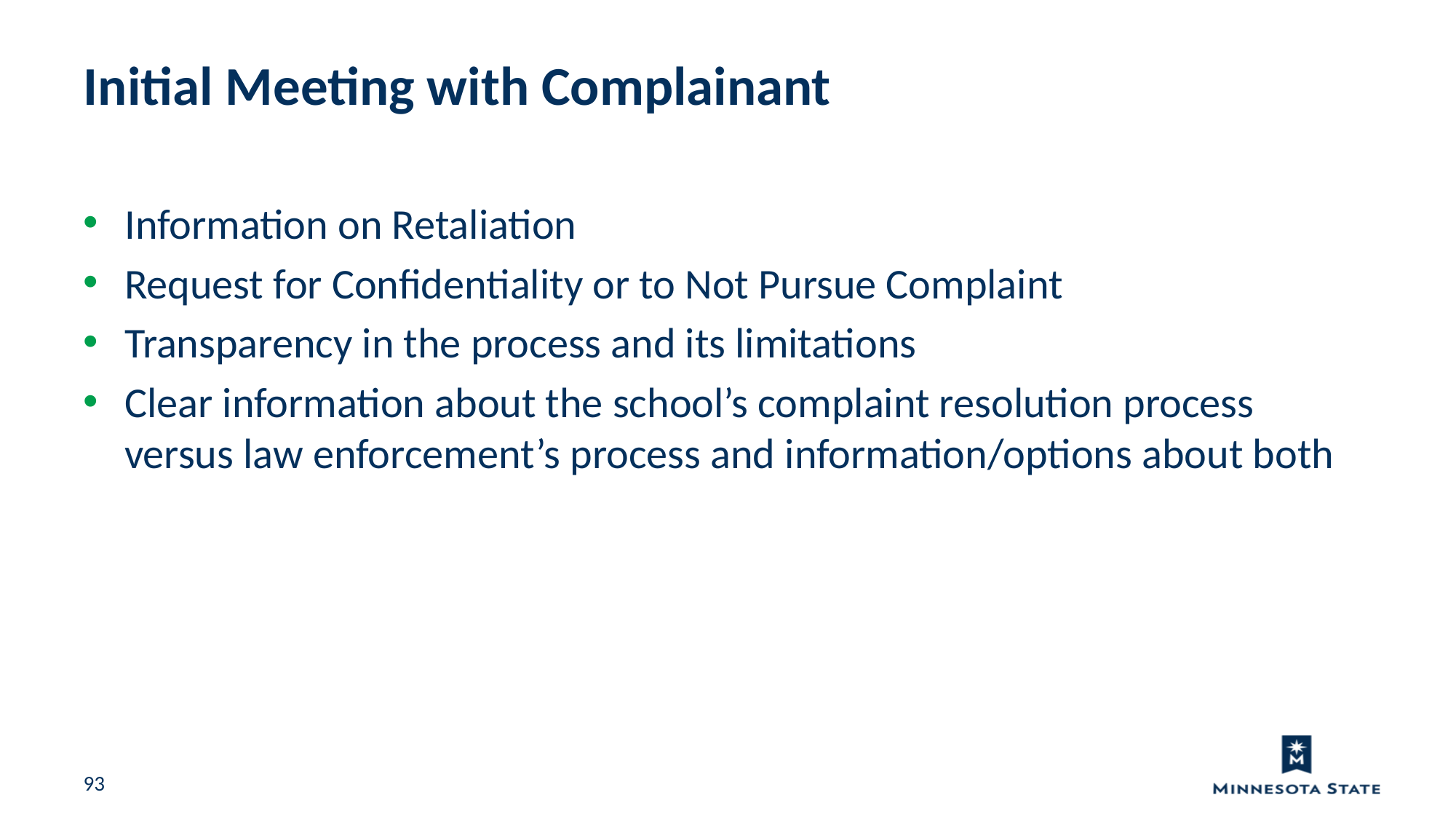

Initial Meeting with Complainant
Information on Retaliation
Request for Confidentiality or to Not Pursue Complaint
Transparency in the process and its limitations
Clear information about the school’s complaint resolution process versus law enforcement’s process and information/options about both